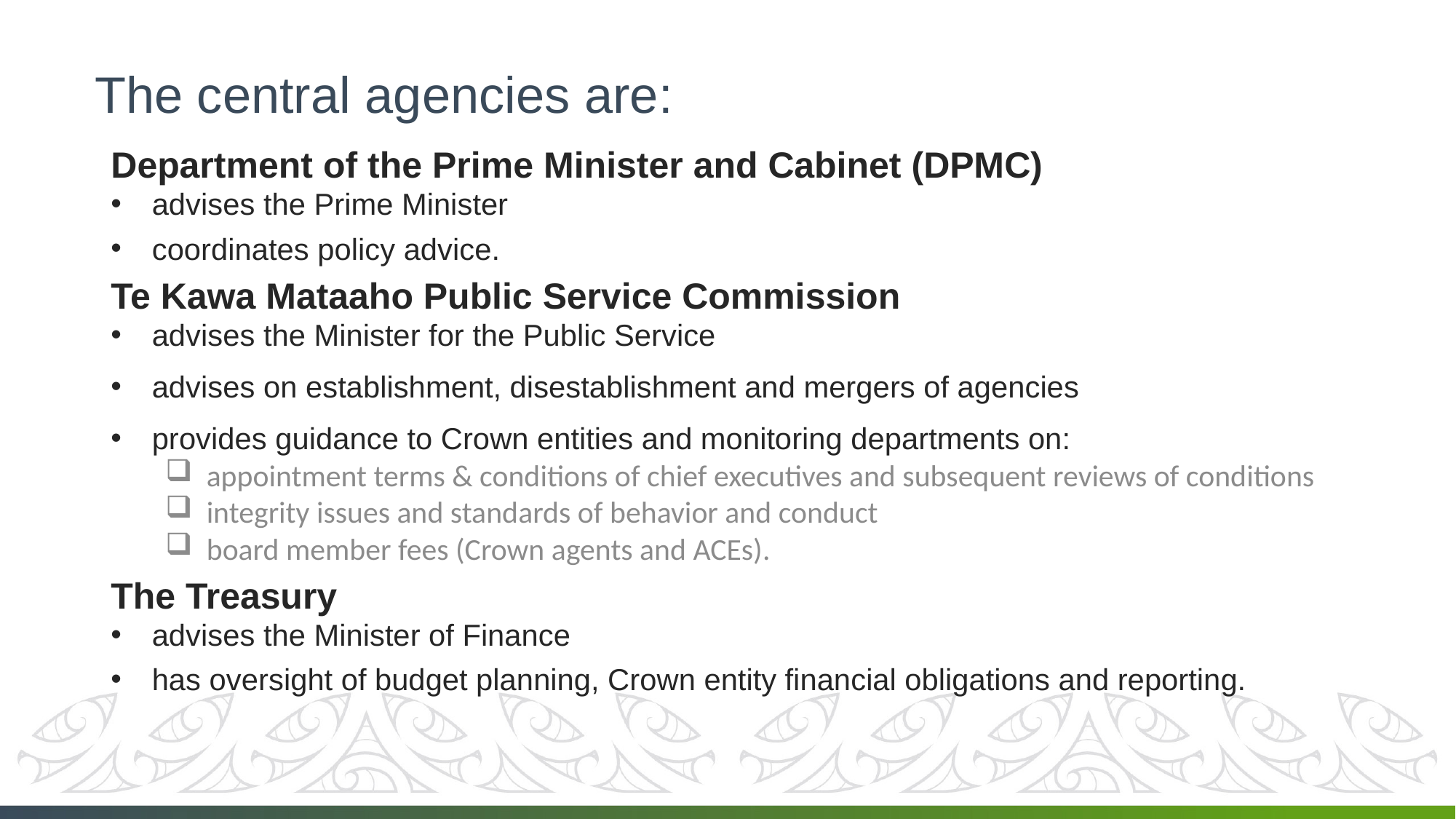

# The central agencies are:
Department of the Prime Minister and Cabinet (DPMC)
advises the Prime Minister
coordinates policy advice.
Te Kawa Mataaho Public Service Commission
advises the Minister for the Public Service
advises on establishment, disestablishment and mergers of agencies
provides guidance to Crown entities and monitoring departments on:
appointment terms & conditions of chief executives and subsequent reviews of conditions
integrity issues and standards of behavior and conduct
board member fees (Crown agents and ACEs).
The Treasury
advises the Minister of Finance
has oversight of budget planning, Crown entity financial obligations and reporting.